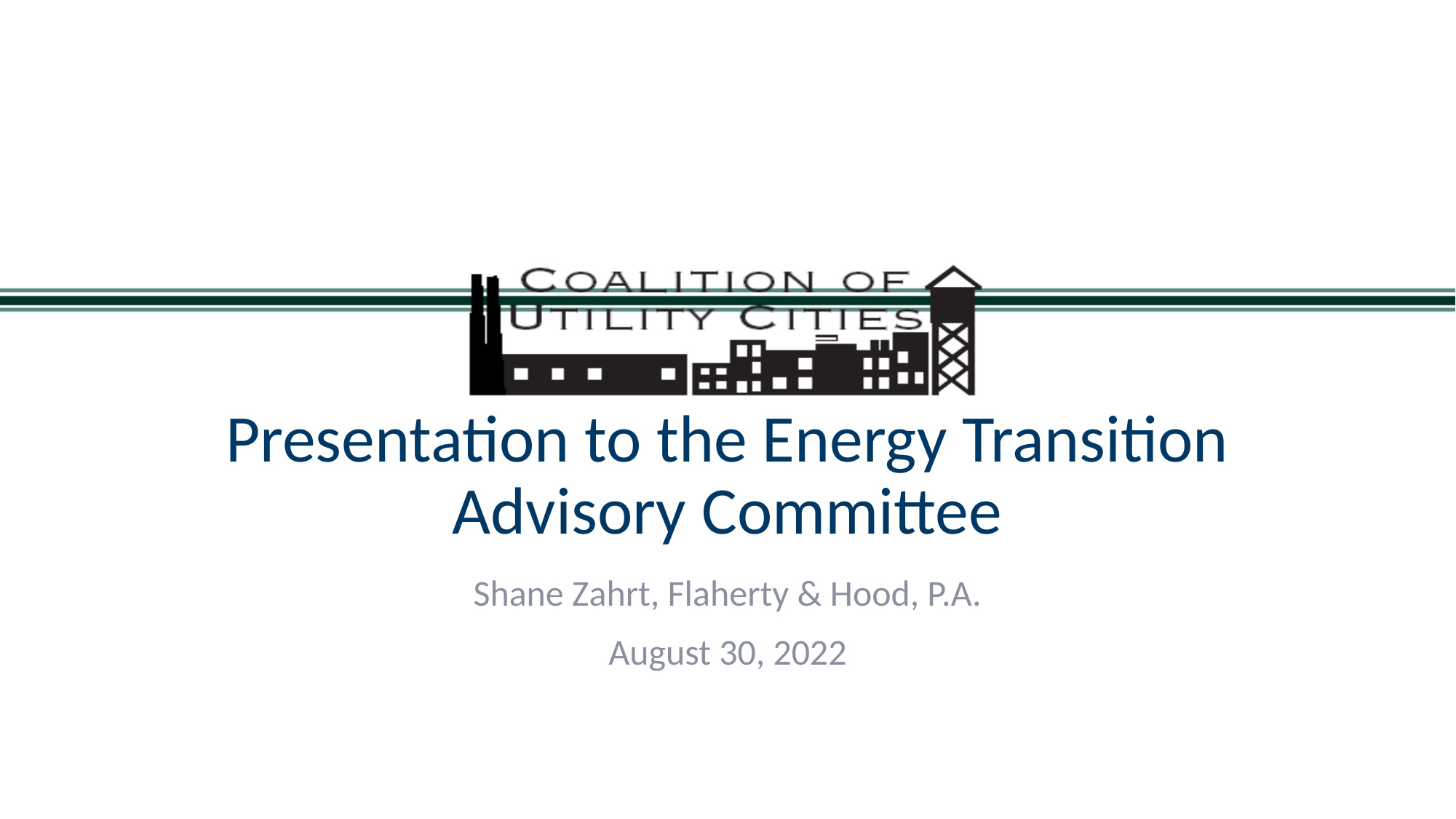

# Presentation to the Energy Transition Advisory Committee
Shane Zahrt, Flaherty & Hood, P.A.
August 30, 2022